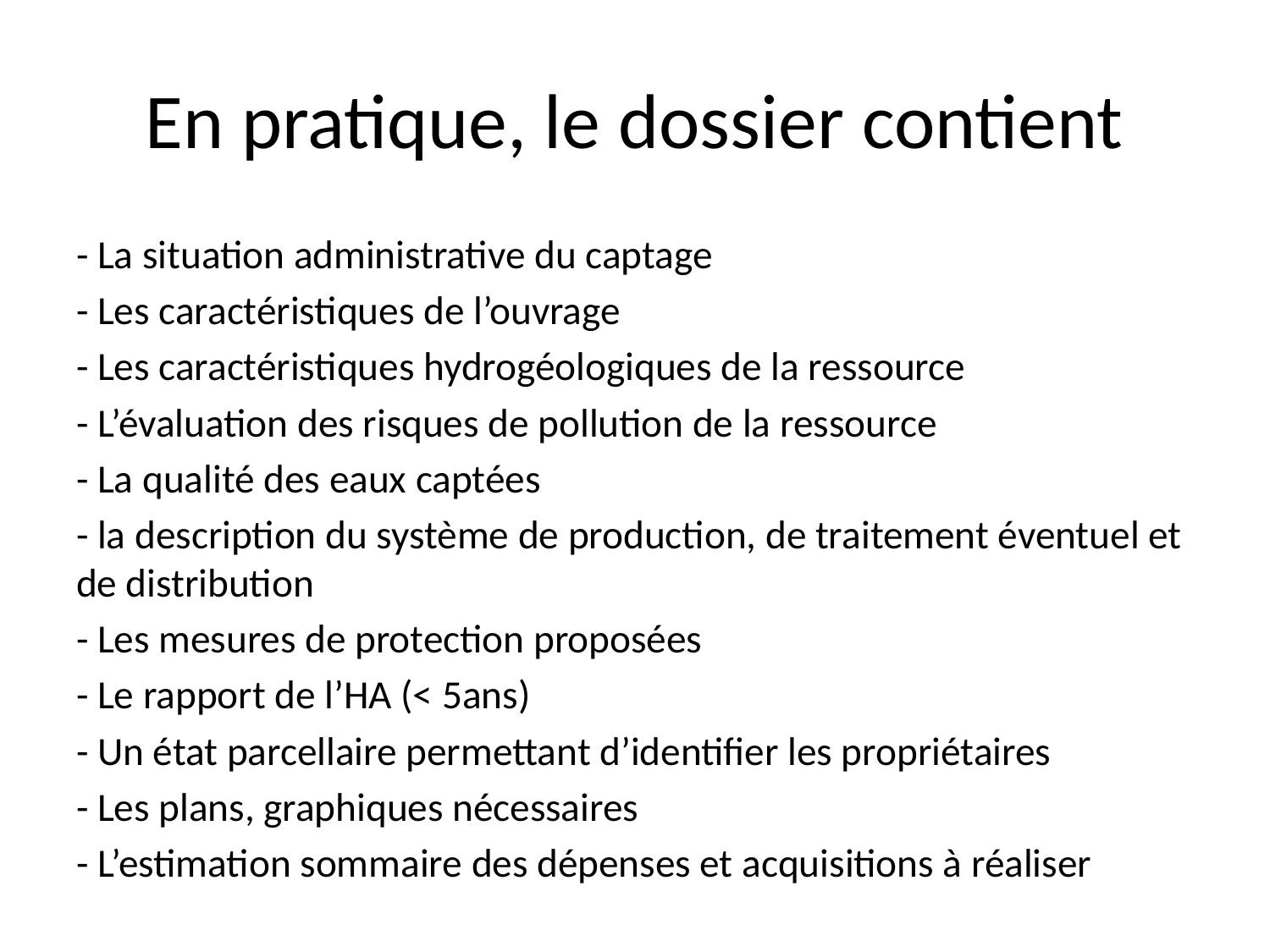

# En pratique, le dossier contient
- La situation administrative du captage
- Les caractéristiques de l’ouvrage
- Les caractéristiques hydrogéologiques de la ressource
- L’évaluation des risques de pollution de la ressource
- La qualité des eaux captées
- la description du système de production, de traitement éventuel et de distribution
- Les mesures de protection proposées
- Le rapport de l’HA (< 5ans)
- Un état parcellaire permettant d’identifier les propriétaires
- Les plans, graphiques nécessaires
- L’estimation sommaire des dépenses et acquisitions à réaliser